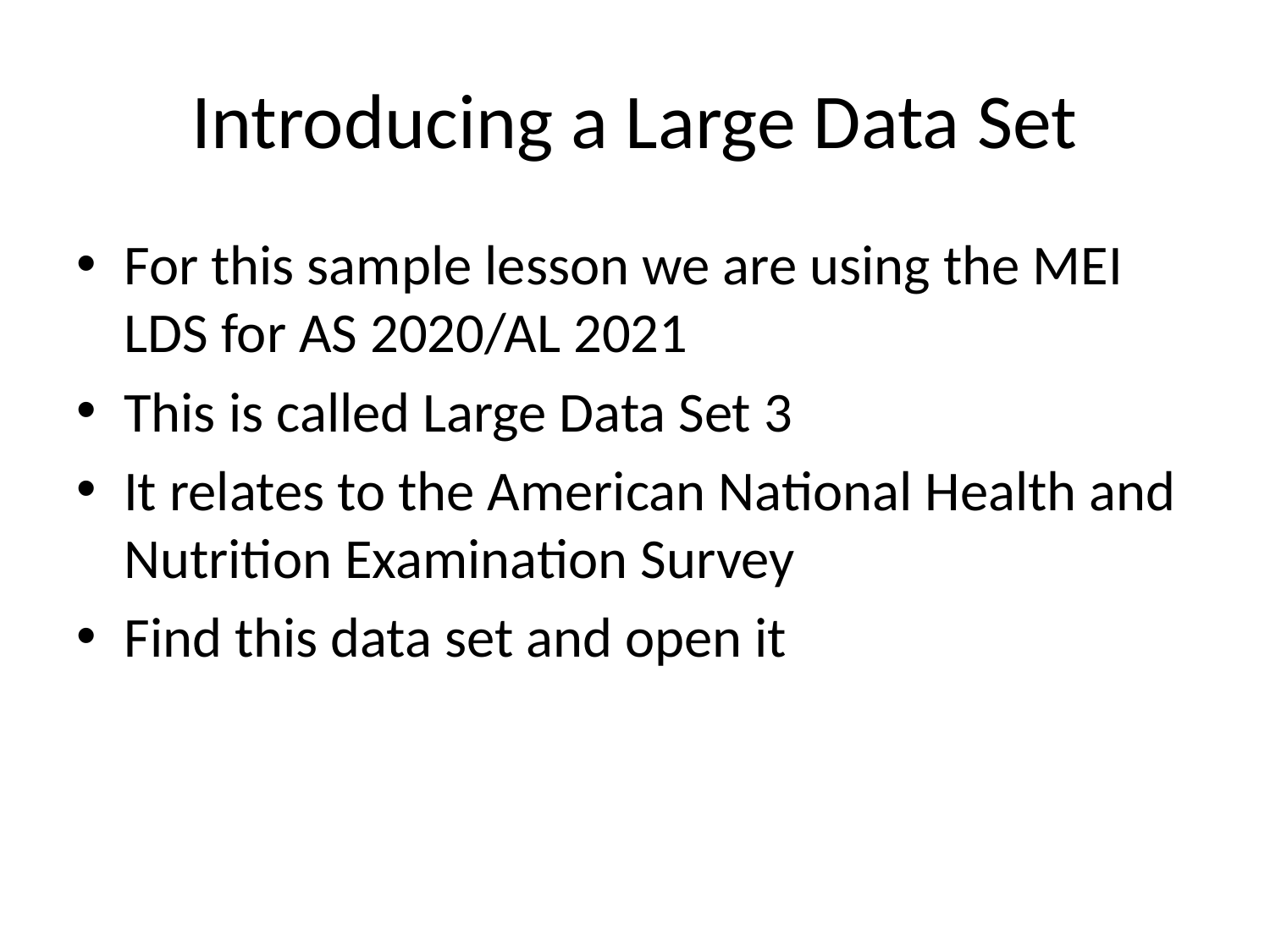

# Introducing a Large Data Set
For this sample lesson we are using the MEI LDS for AS 2020/AL 2021
This is called Large Data Set 3
It relates to the American National Health and Nutrition Examination Survey
Find this data set and open it